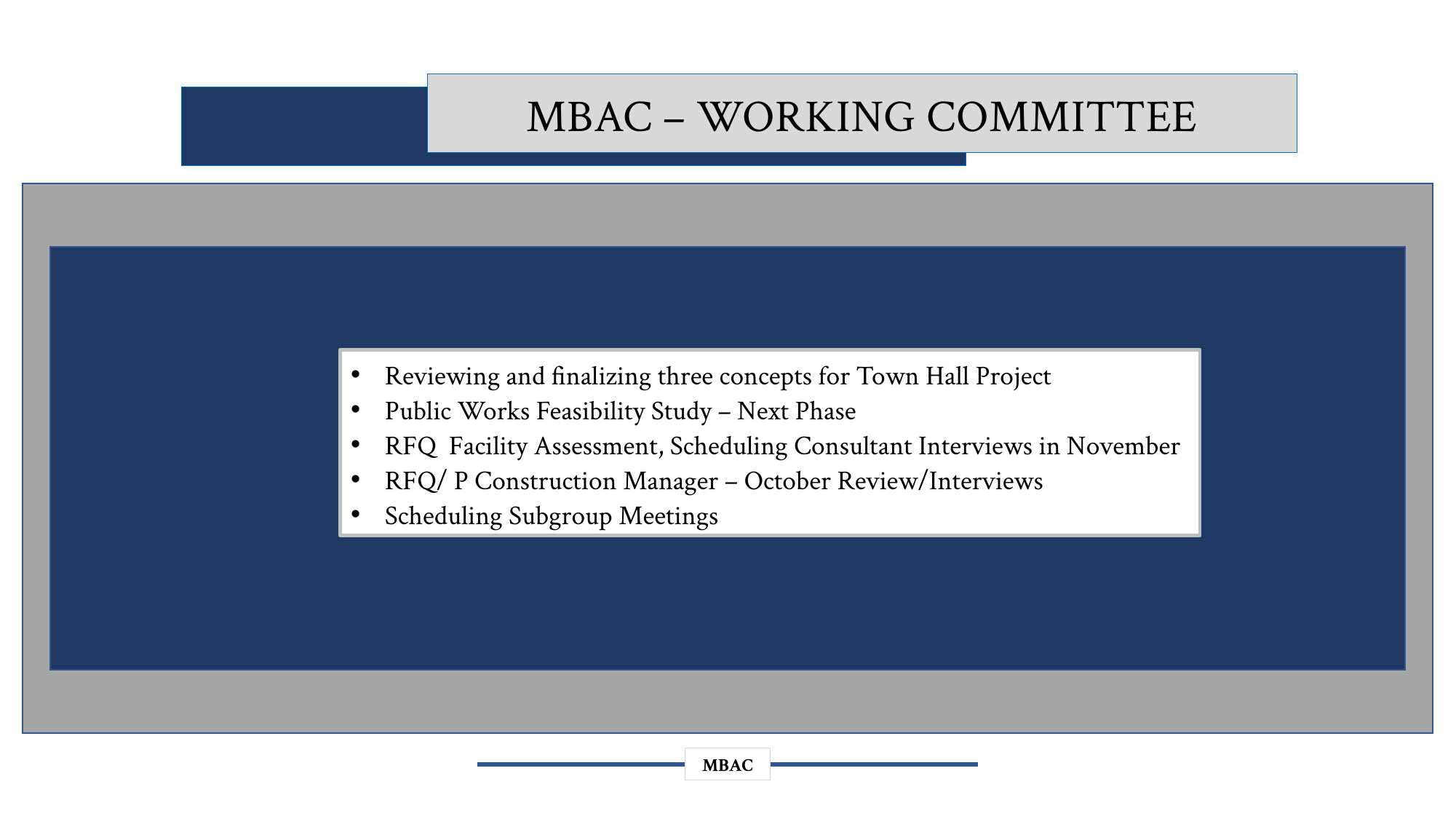

MBAC – WORKING COMMITTEE

Reviewing and finalizing three concepts for Town Hall Project
Public Works Feasibility Study – Next Phase
RFQ  Facility Assessment, Scheduling Consultant Interviews in November
RFQ/ P Construction Manager – October Review/Interviews
Scheduling Subgroup Meetings
MBAC